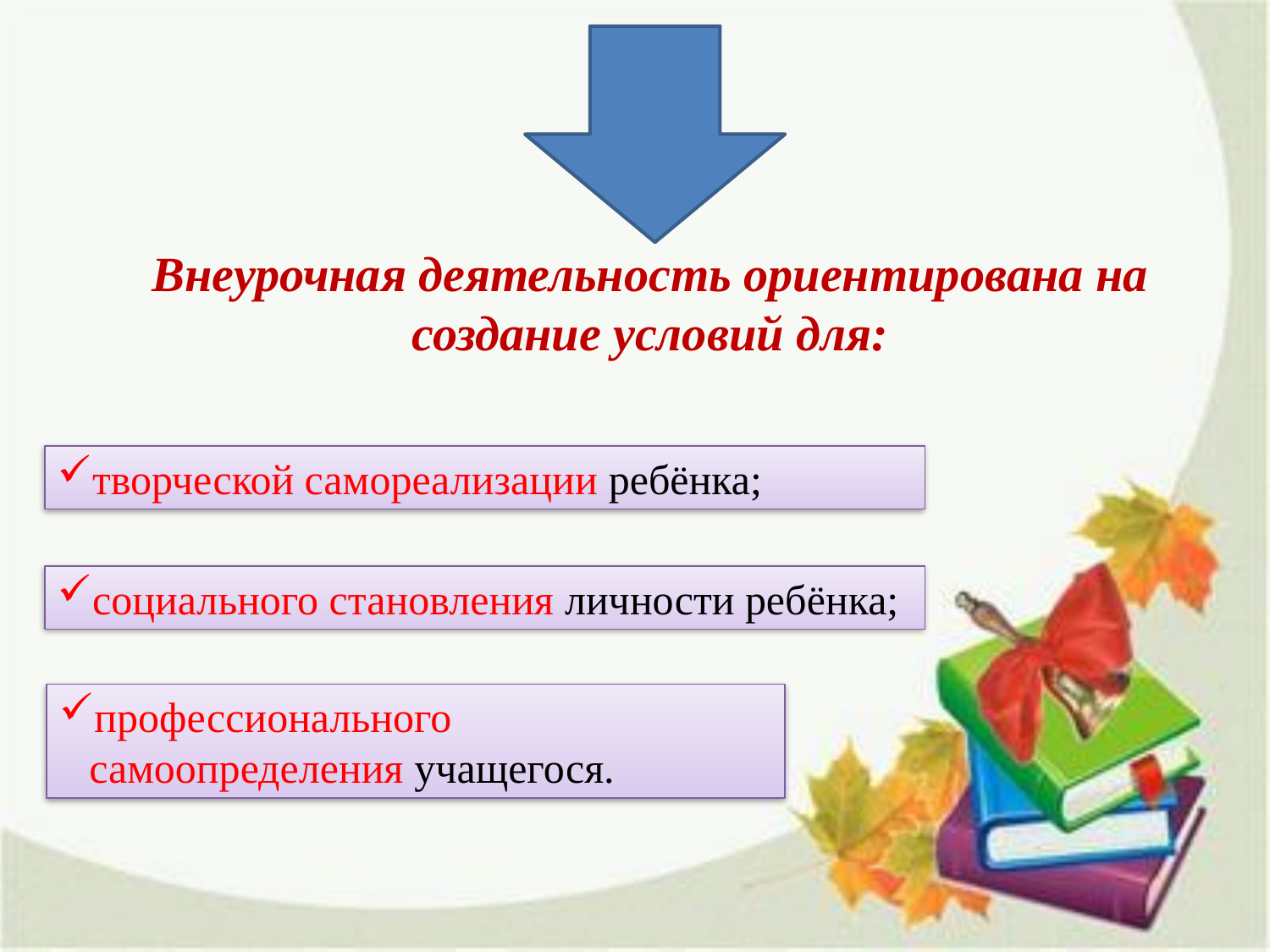

Внеурочная деятельность ориентирована на создание условий для:
творческой самореализации ребёнка;
социального становления личности ребёнка;
профессионального самоопределения учащегося.